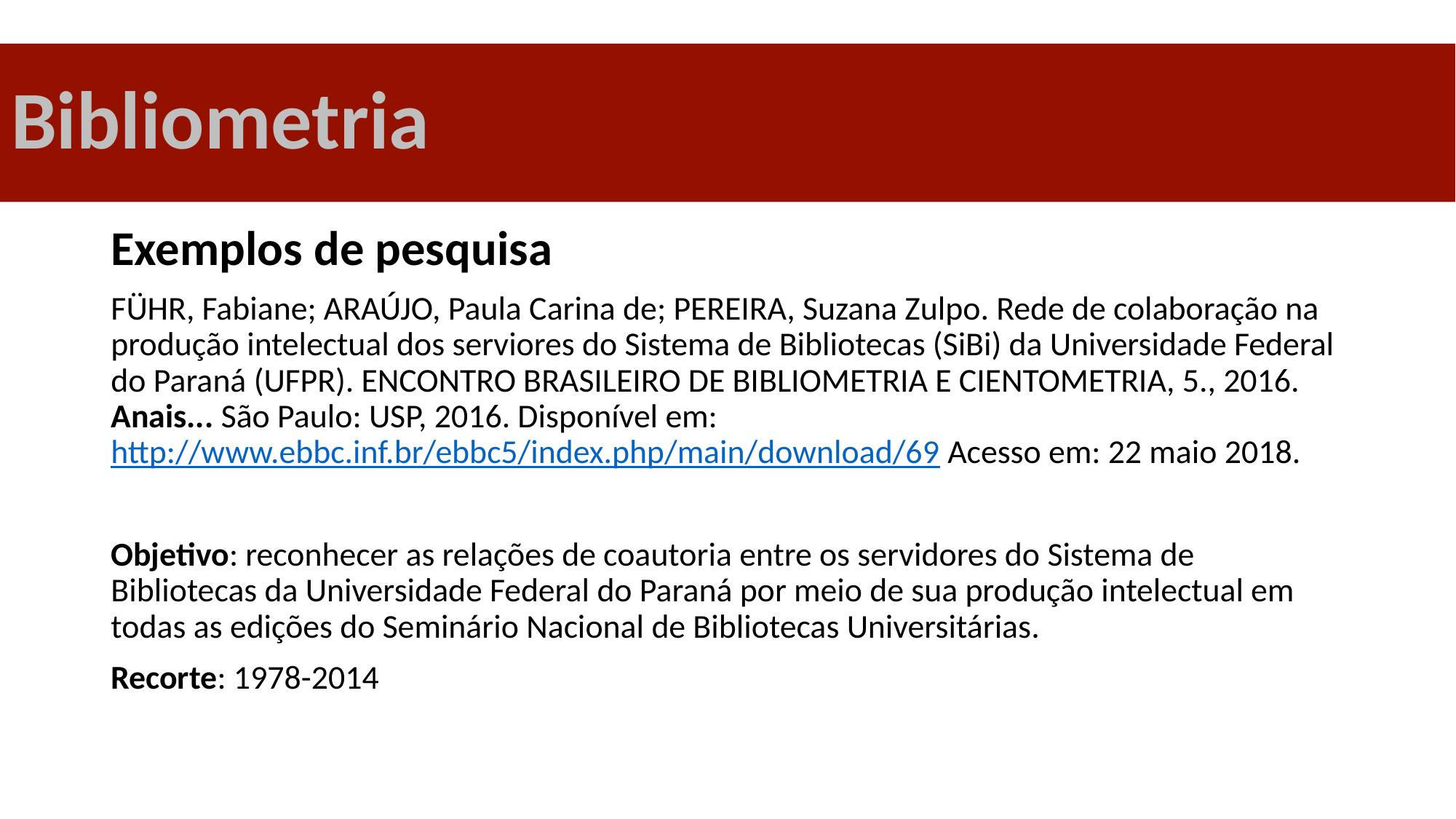

# Bibliometria
Exemplos de pesquisa
FÜHR, Fabiane; ARAÚJO, Paula Carina de; PEREIRA, Suzana Zulpo. Rede de colaboração na produção intelectual dos serviores do Sistema de Bibliotecas (SiBi) da Universidade Federal do Paraná (UFPR). ENCONTRO BRASILEIRO DE BIBLIOMETRIA E CIENTOMETRIA, 5., 2016. Anais... São Paulo: USP, 2016. Disponível em: http://www.ebbc.inf.br/ebbc5/index.php/main/download/69 Acesso em: 22 maio 2018.

Objetivo: reconhecer as relações de coautoria entre os servidores do Sistema de Bibliotecas da Universidade Federal do Paraná por meio de sua produção intelectual em todas as edições do Seminário Nacional de Bibliotecas Universitárias.
Recorte: 1978-2014